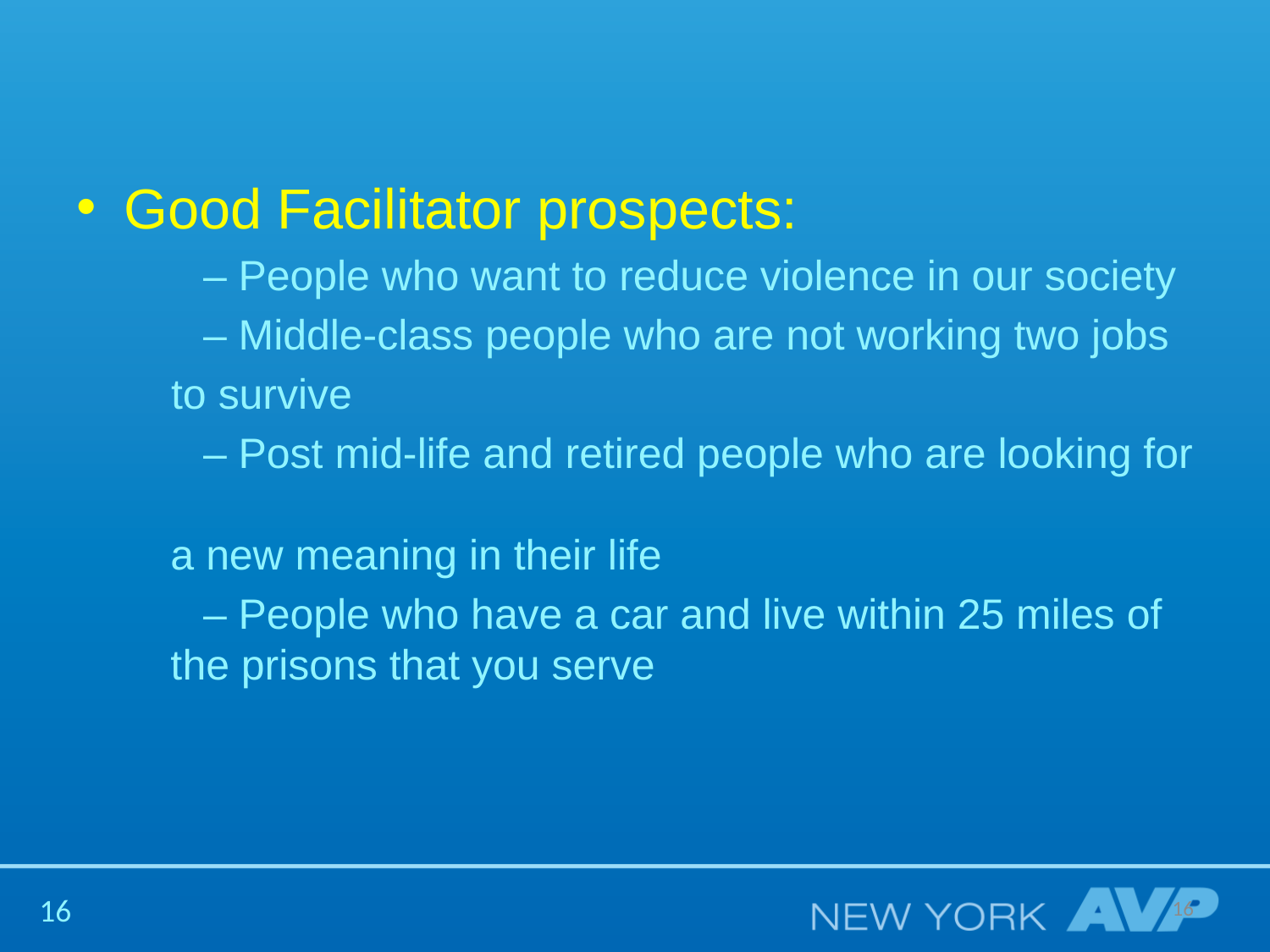

Good Facilitator prospects:
	– People who want to reduce violence in our society
	– Middle-class people who are not working two jobs
        to survive
	– Post mid-life and retired people who are looking for
        a new meaning in their life
	– People who have a car and live within 25 miles of
        the prisons that you serve

16
16